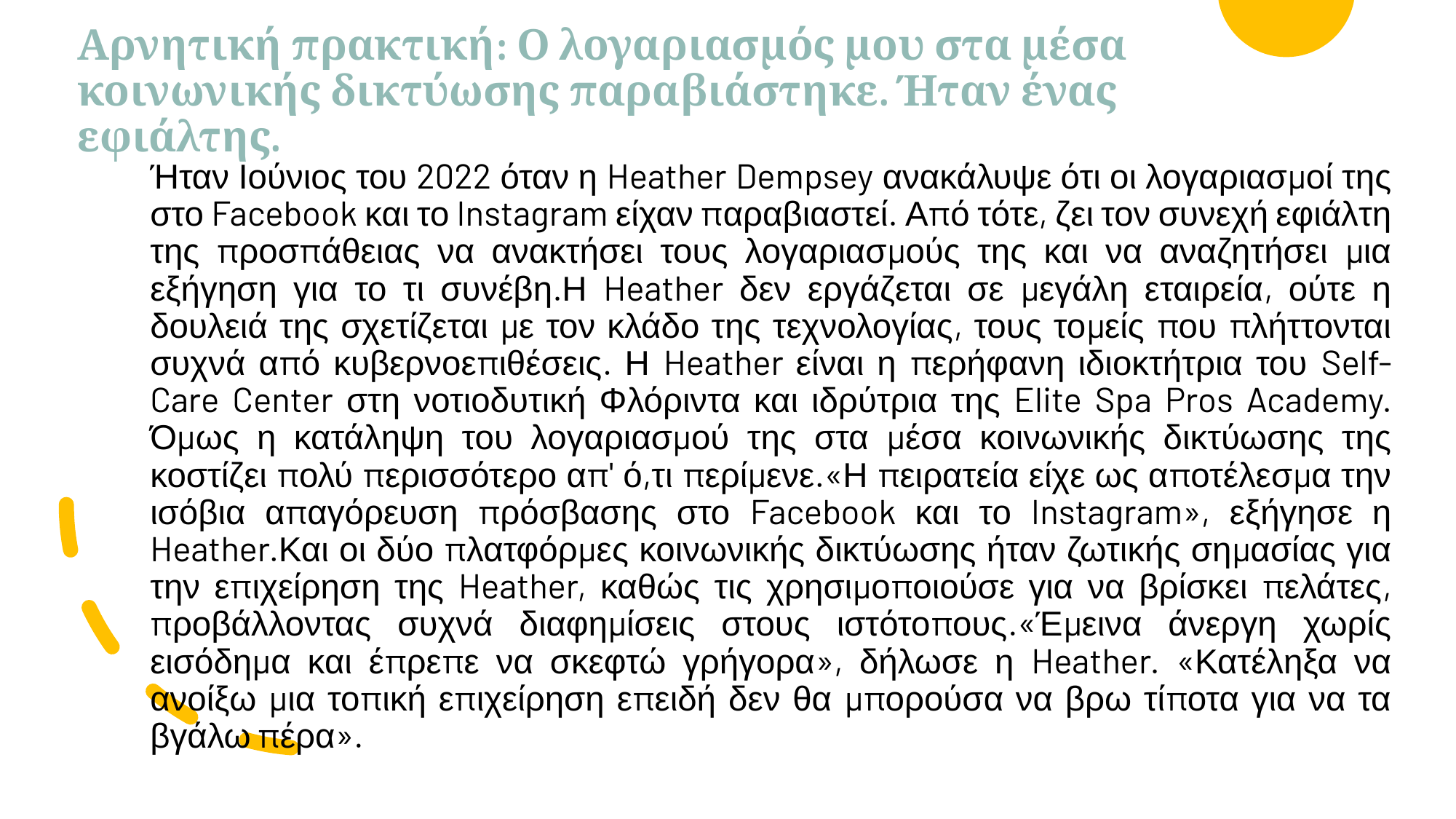

# Αρνητική πρακτική: Ο λογαριασμός μου στα μέσα κοινωνικής δικτύωσης παραβιάστηκε. Ήταν ένας εφιάλτης.
Ήταν Ιούνιος του 2022 όταν η Heather Dempsey ανακάλυψε ότι οι λογαριασμοί της στο Facebook και το Instagram είχαν παραβιαστεί. Από τότε, ζει τον συνεχή εφιάλτη της προσπάθειας να ανακτήσει τους λογαριασμούς της και να αναζητήσει μια εξήγηση για το τι συνέβη.Η Heather δεν εργάζεται σε μεγάλη εταιρεία, ούτε η δουλειά της σχετίζεται με τον κλάδο της τεχνολογίας, τους τομείς που πλήττονται συχνά από κυβερνοεπιθέσεις. Η Heather είναι η περήφανη ιδιοκτήτρια του Self-Care Center στη νοτιοδυτική Φλόριντα και ιδρύτρια της Elite Spa Pros Academy. Όμως η κατάληψη του λογαριασμού της στα μέσα κοινωνικής δικτύωσης της κοστίζει πολύ περισσότερο απ' ό,τι περίμενε.«Η πειρατεία είχε ως αποτέλεσμα την ισόβια απαγόρευση πρόσβασης στο Facebook και το Instagram», εξήγησε η Heather.Και οι δύο πλατφόρμες κοινωνικής δικτύωσης ήταν ζωτικής σημασίας για την επιχείρηση της Heather, καθώς τις χρησιμοποιούσε για να βρίσκει πελάτες, προβάλλοντας συχνά διαφημίσεις στους ιστότοπους.«Έμεινα άνεργη χωρίς εισόδημα και έπρεπε να σκεφτώ γρήγορα», δήλωσε η Heather. «Κατέληξα να ανοίξω μια τοπική επιχείρηση επειδή δεν θα μπορούσα να βρω τίποτα για να τα βγάλω πέρα».